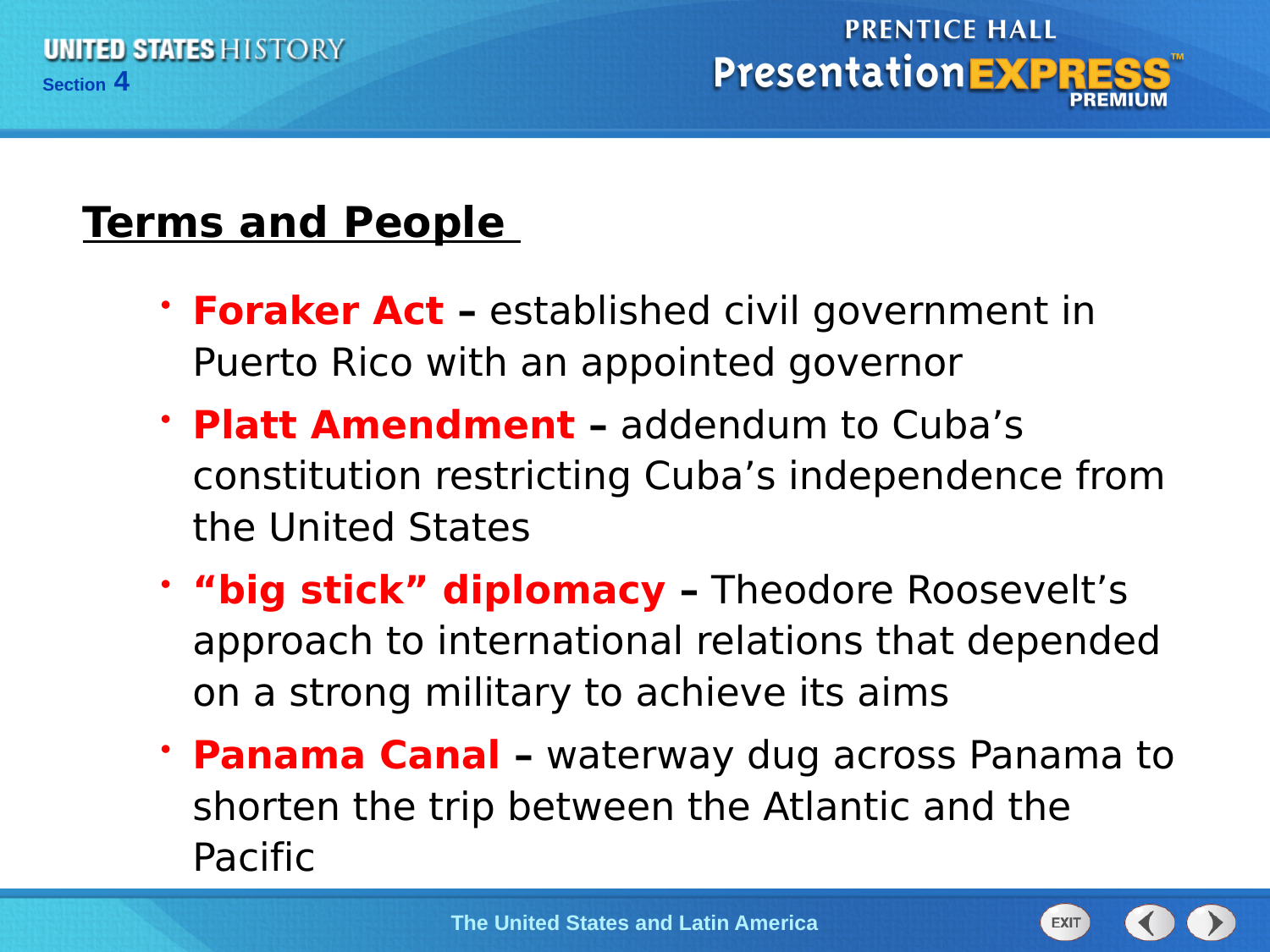

Terms and People
Foraker Act – established civil government in Puerto Rico with an appointed governor
Platt Amendment – addendum to Cuba’s constitution restricting Cuba’s independence from the United States
“big stick” diplomacy – Theodore Roosevelt’s approach to international relations that depended on a strong military to achieve its aims
Panama Canal – waterway dug across Panama to shorten the trip between the Atlantic and the Pacific